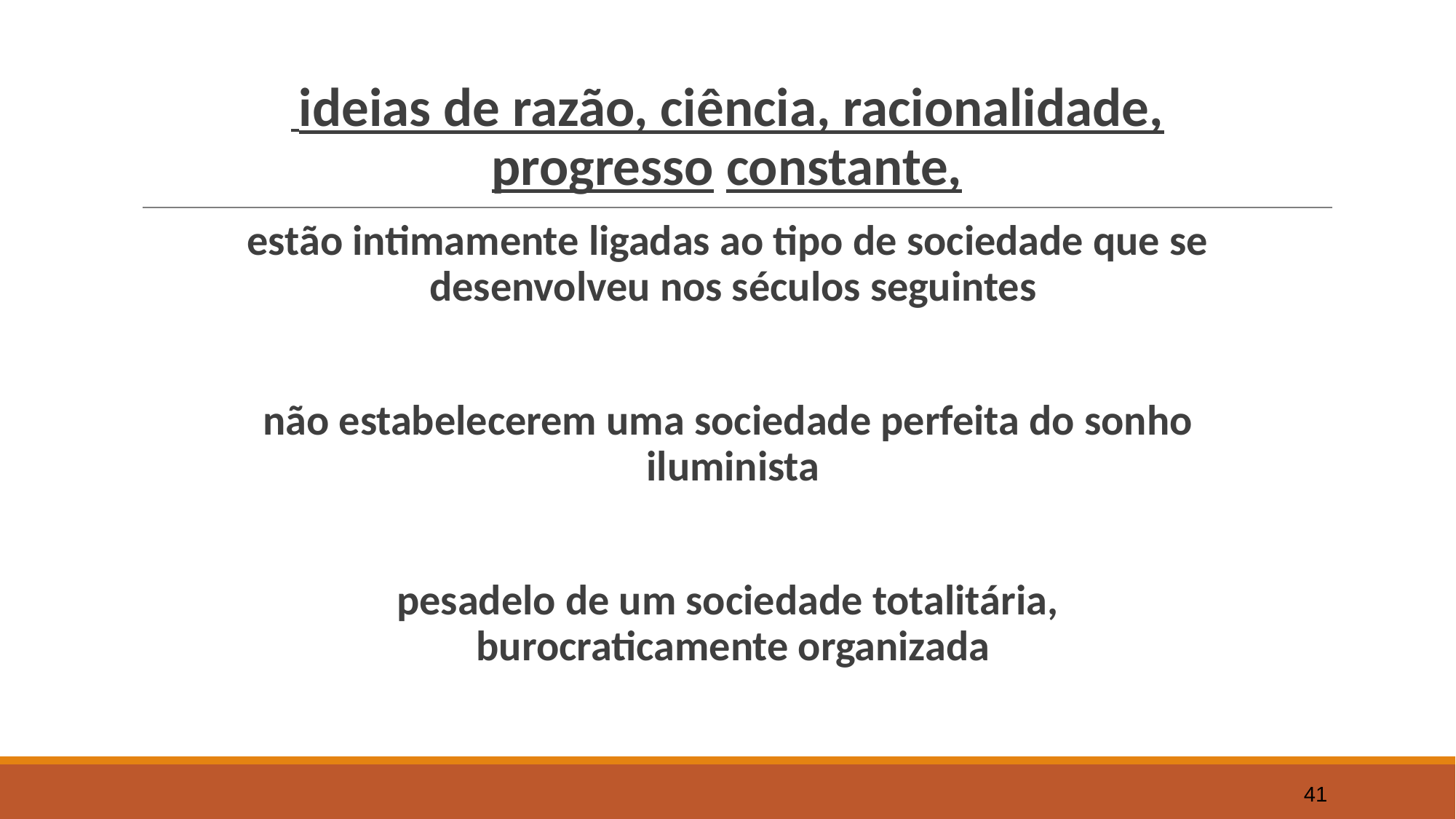

ideias de razão, ciência, racionalidade, progresso constante,
estão intimamente ligadas ao tipo de sociedade que se desenvolveu nos séculos seguintes

não estabelecerem uma sociedade perfeita do sonho iluminista

pesadelo de um sociedade totalitária, burocraticamente organizada
41